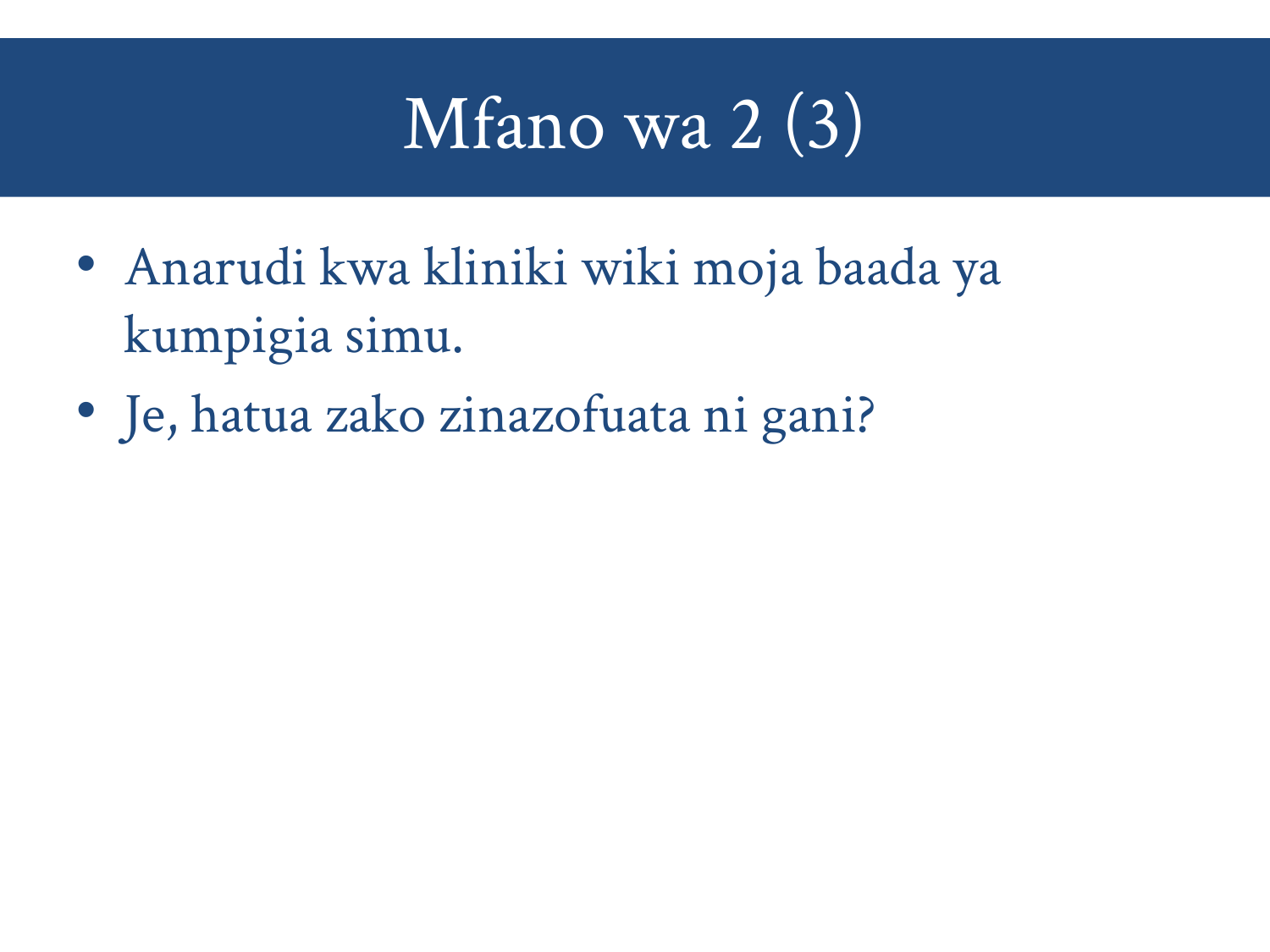

# Mfano wa 2 (3)
Anarudi kwa kliniki wiki moja baada ya kumpigia simu.
Je, hatua zako zinazofuata ni gani?